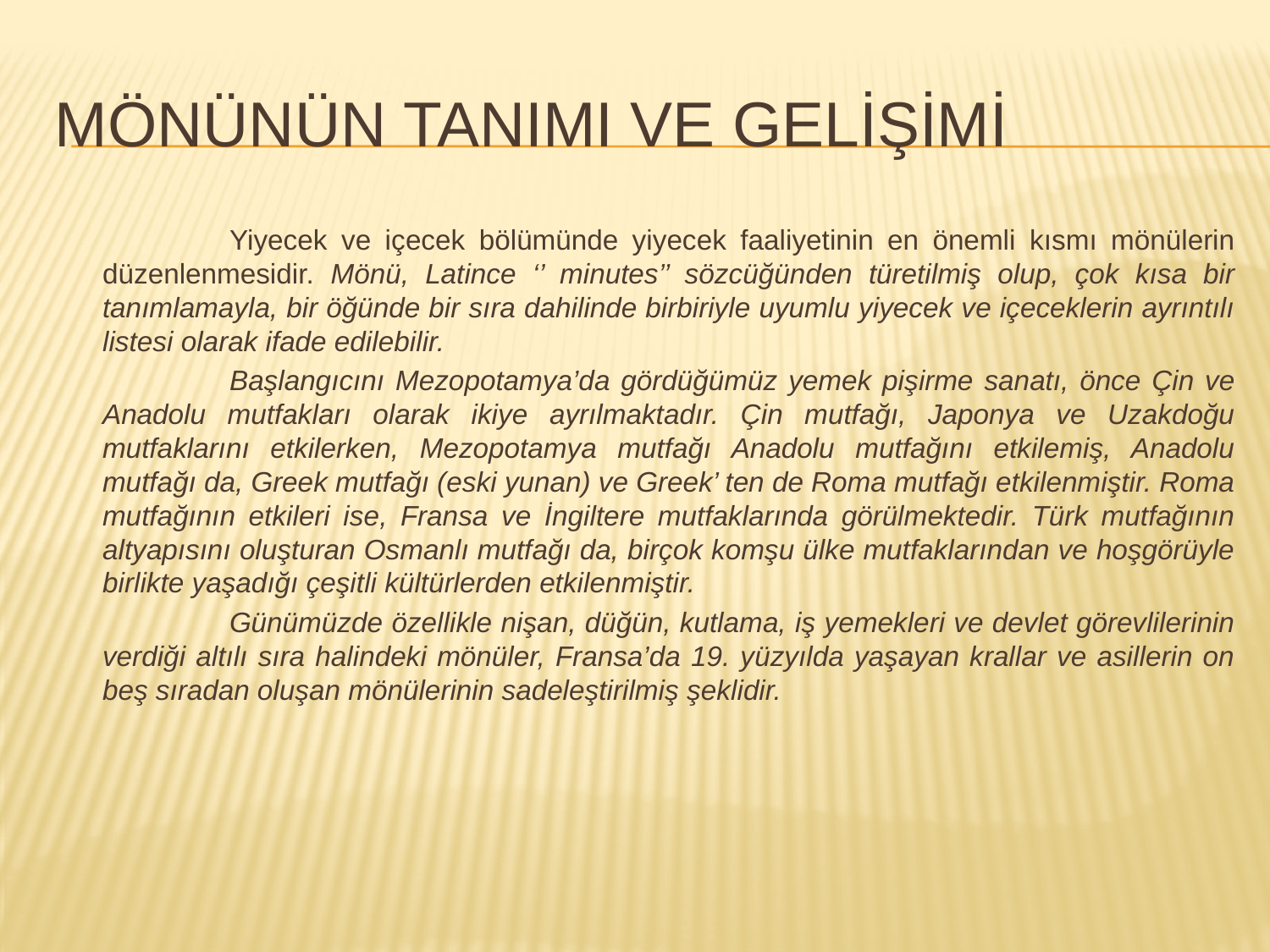

# MÖNÜNÜN TANIMI VE GELİŞİMİ
		Yiyecek ve içecek bölümünde yiyecek faaliyetinin en önemli kısmı mönülerin düzenlenmesidir. Mönü, Latince ‘’ minutes’’ sözcüğünden türetilmiş olup, çok kısa bir tanımlamayla, bir öğünde bir sıra dahilinde birbiriyle uyumlu yiyecek ve içeceklerin ayrıntılı listesi olarak ifade edilebilir.
		Başlangıcını Mezopotamya’da gördüğümüz yemek pişirme sanatı, önce Çin ve Anadolu mutfakları olarak ikiye ayrılmaktadır. Çin mutfağı, Japonya ve Uzakdoğu mutfaklarını etkilerken, Mezopotamya mutfağı Anadolu mutfağını etkilemiş, Anadolu mutfağı da, Greek mutfağı (eski yunan) ve Greek’ ten de Roma mutfağı etkilenmiştir. Roma mutfağının etkileri ise, Fransa ve İngiltere mutfaklarında görülmektedir. Türk mutfağının altyapısını oluşturan Osmanlı mutfağı da, birçok komşu ülke mutfaklarından ve hoşgörüyle birlikte yaşadığı çeşitli kültürlerden etkilenmiştir.
		Günümüzde özellikle nişan, düğün, kutlama, iş yemekleri ve devlet görevlilerinin verdiği altılı sıra halindeki mönüler, Fransa’da 19. yüzyılda yaşayan krallar ve asillerin on beş sıradan oluşan mönülerinin sadeleştirilmiş şeklidir.